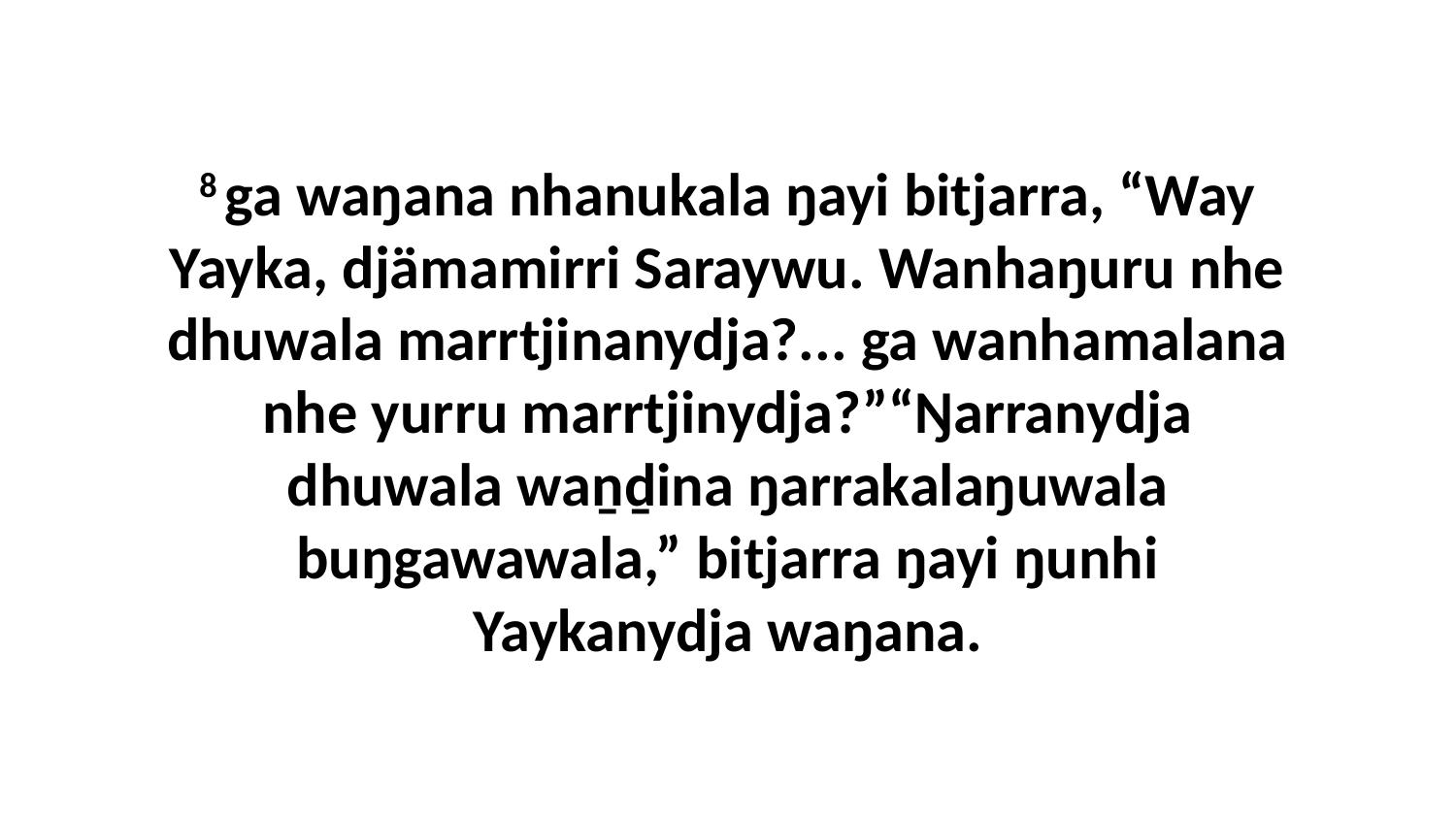

8 ga waŋana nhanukala ŋayi bitjarra, “Way Yayka, djämamirri Saraywu. Wanhaŋuru nhe dhuwala marrtjinanydja?... ga wanhamalana nhe yurru marrtjinydja?”“Ŋarranydja dhuwala waṉḏina ŋarrakalaŋuwala buŋgawawala,” bitjarra ŋayi ŋunhi Yaykanydja waŋana.